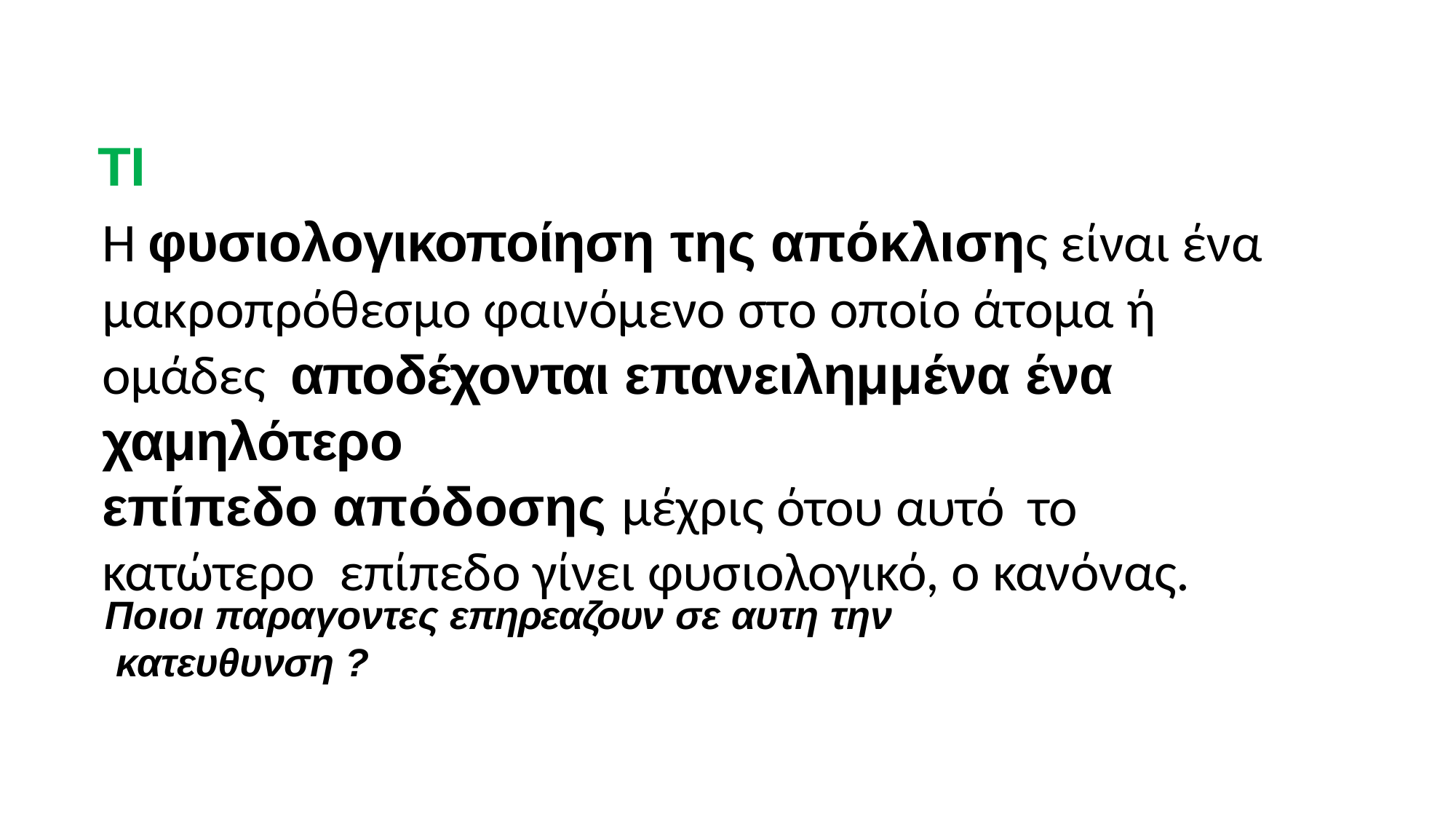

ΤΙ
Η φυσιολογικοποίηση της απόκλισης είναι ένα  μακροπρόθεσμο φαινόμενο στο οποίο άτομα ή	ομάδες  αποδέχονται επανειλημμένα ένα	χαμηλότερο
επίπεδο απόδοσης μέχρις ότου αυτό	το κατώτερο  επίπεδο γίνει φυσιολογικό, ο κανόνας.
Ποιοι παραγοντες επηρεαζουν σε αυτη την  κατευθυνση ?